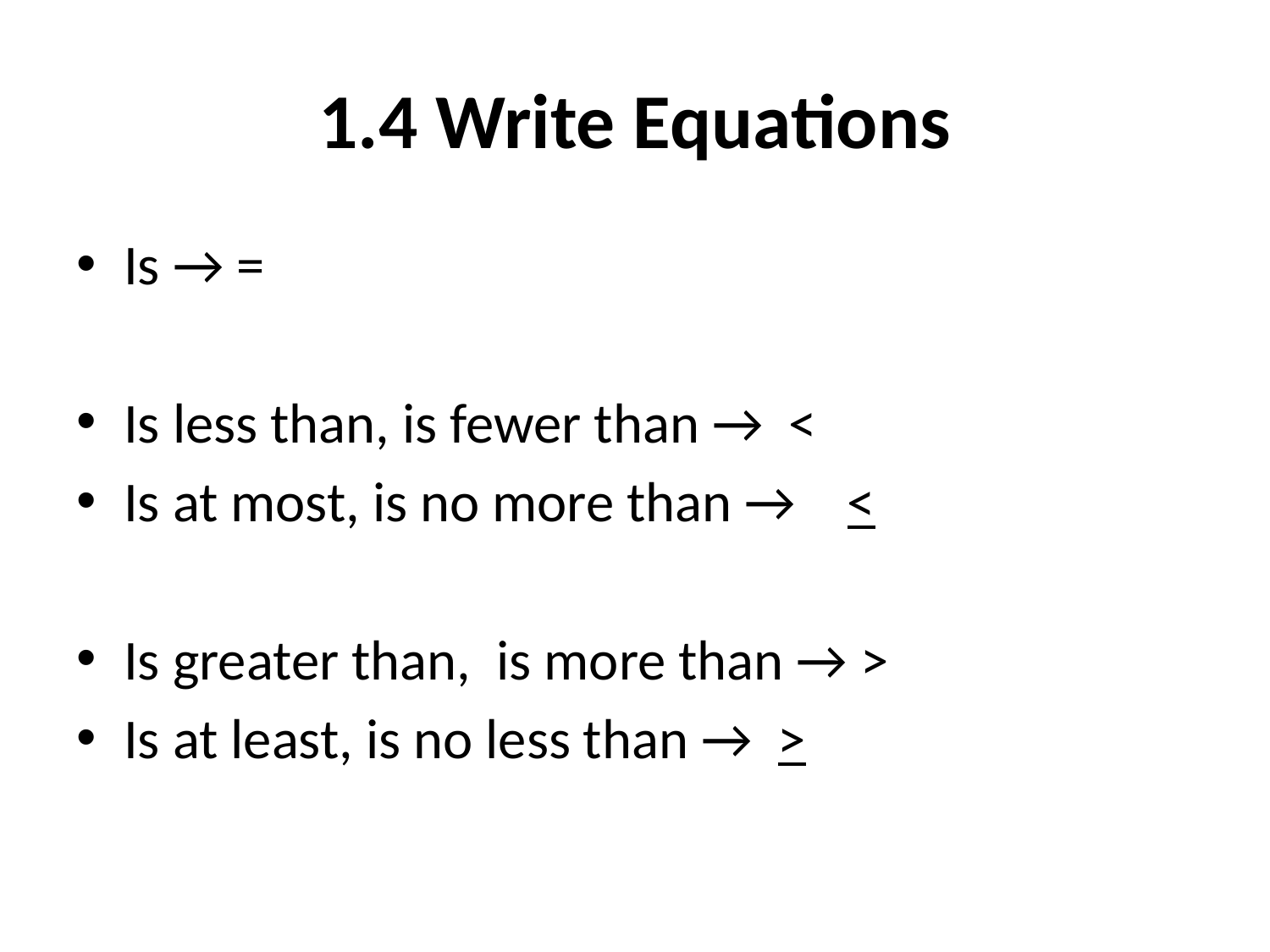

# 1.4 Write Equations
Is → =

Is less than, is fewer than →  <
Is at most, is no more than →    <

Is greater than,  is more than → >
Is at least, is no less than →  >